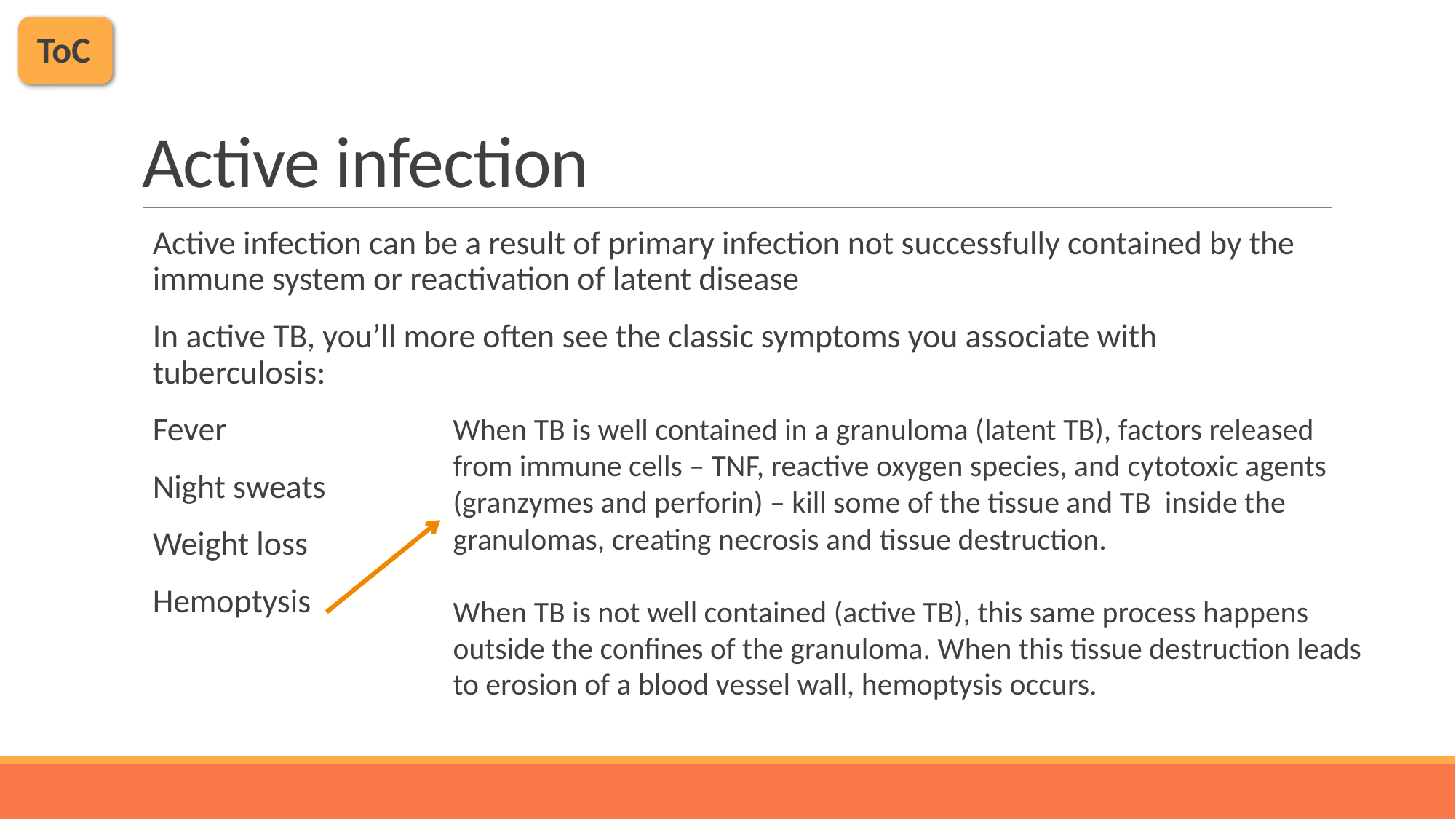

ToC
# Active infection
Active infection can be a result of primary infection not successfully contained by the immune system or reactivation of latent disease
In active TB, you’ll more often see the classic symptoms you associate with tuberculosis:
Fever
Night sweats
Weight loss
Hemoptysis

When TB is well contained in a granuloma (latent TB), factors released from immune cells – TNF, reactive oxygen species, and cytotoxic agents (granzymes and perforin) – kill some of the tissue and TB  inside the granulomas, creating necrosis and tissue destruction.

When TB is not well contained (active TB), this same process happens outside the confines of the granuloma. When this tissue destruction leads to erosion of a blood vessel wall, hemoptysis occurs.